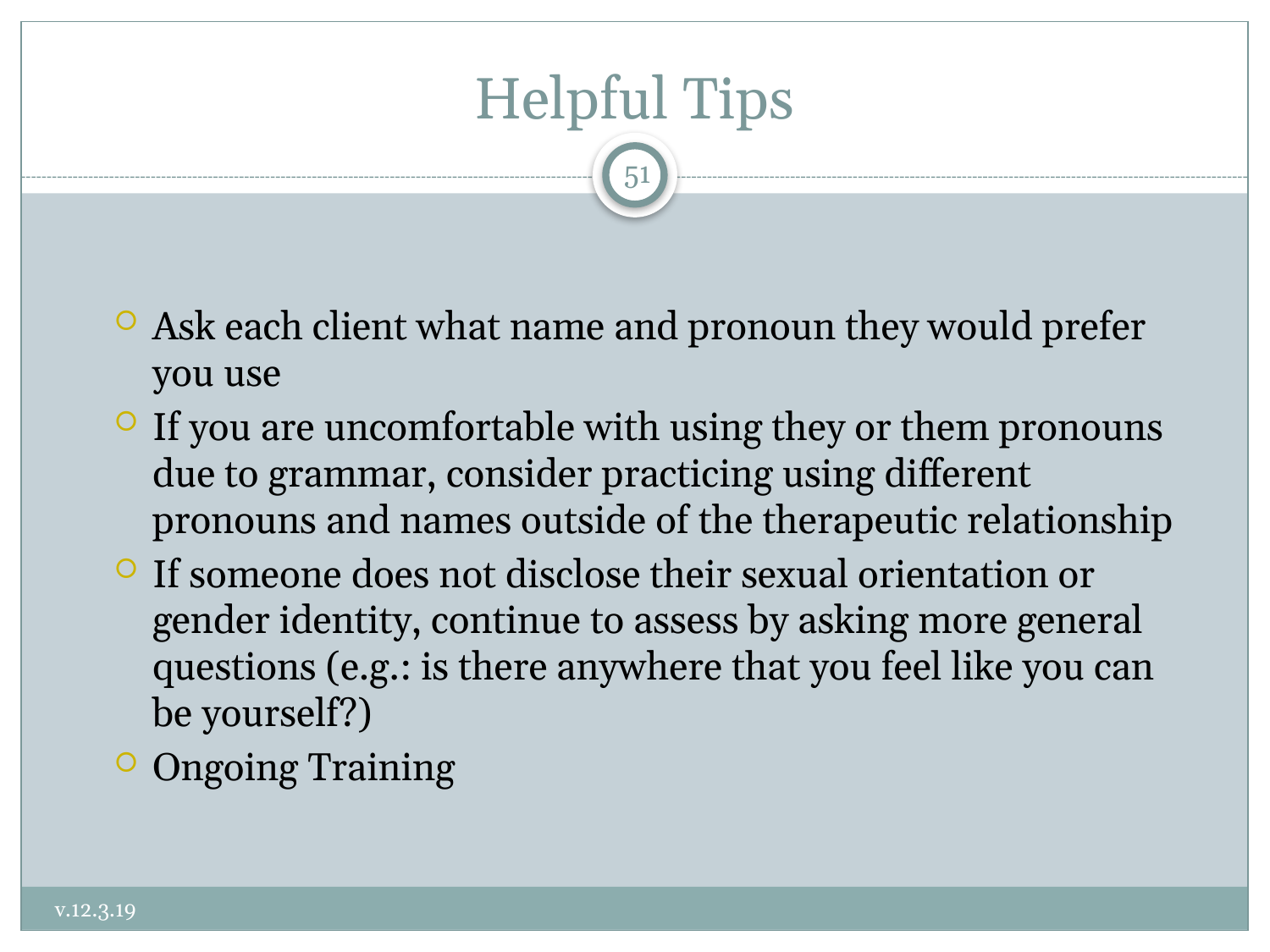

# Helpful Tips
51

Ask each client what name and pronoun they would prefer you use
If you are uncomfortable with using they or them pronouns due to grammar, consider practicing using different pronouns and names outside of the therapeutic relationship
If someone does not disclose their sexual orientation or gender identity, continue to assess by asking more general questions (e.g.: is there anywhere that you feel like you can be yourself?)
Ongoing Training
v.12.3.19